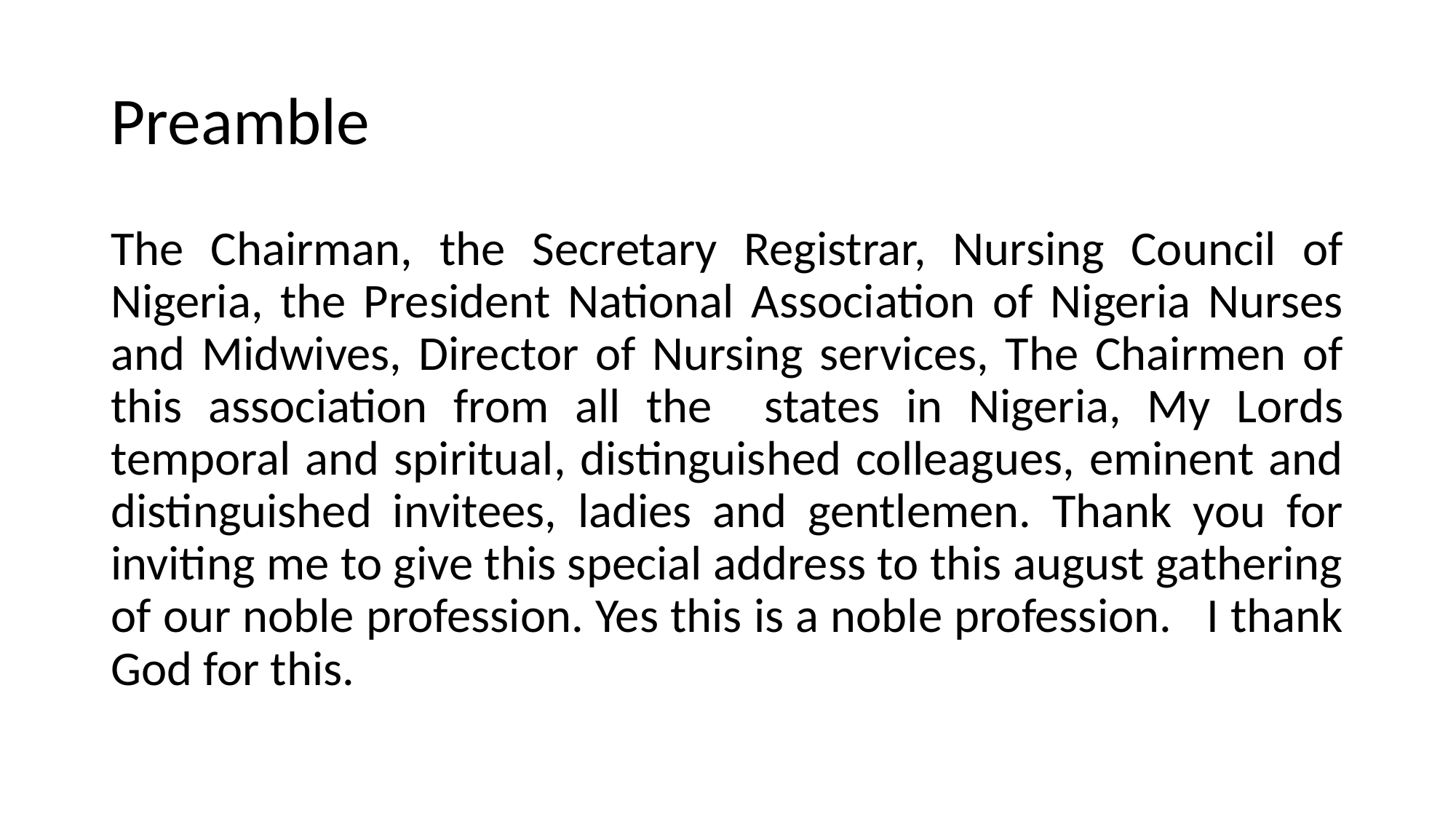

# Preamble
The Chairman, the Secretary Registrar, Nursing Council of Nigeria, the President National Association of Nigeria Nurses and Midwives, Director of Nursing services, The Chairmen of this association from all the  states in Nigeria, My Lords temporal and spiritual, distinguished colleagues, eminent and distinguished invitees, ladies and gentlemen. Thank you for inviting me to give this special address to this august gathering of our noble profession. Yes this is a noble profession.   I thank God for this.